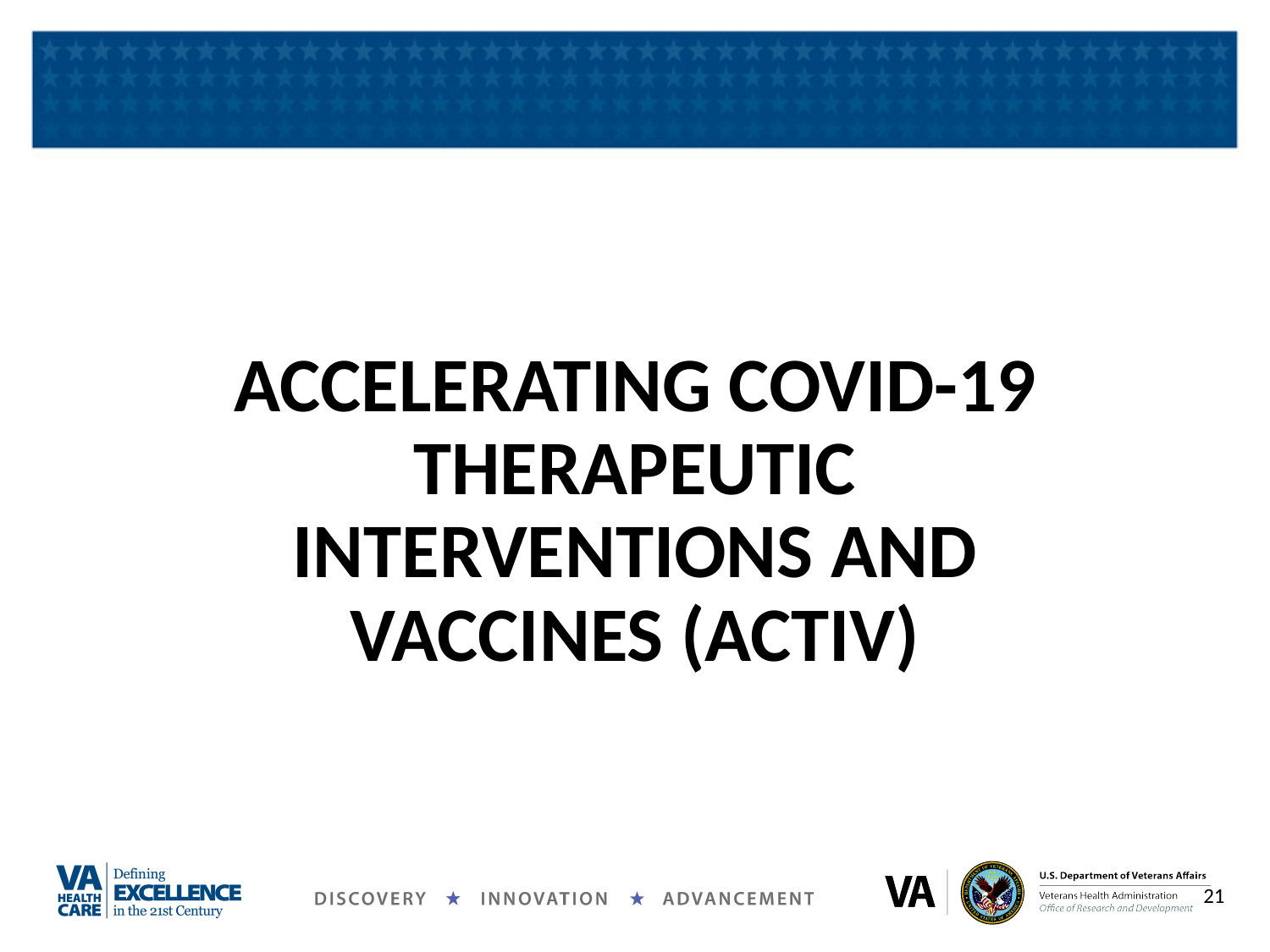

# ACCELERATING COVID-19 THERAPEUTIC INTERVENTIONS AND VACCINES (ACTIV)
21